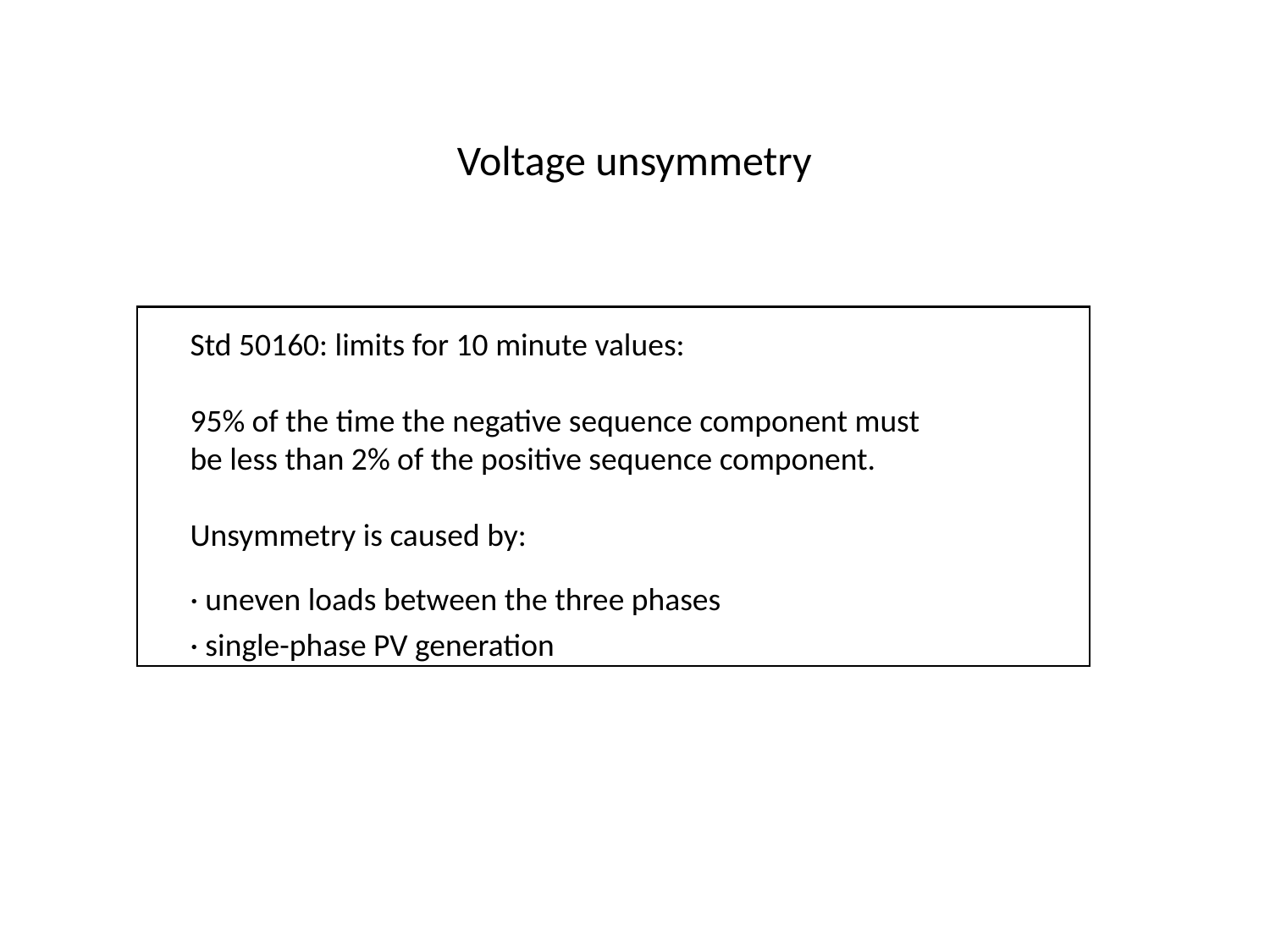

Voltage unsymmetry

Std 50160: limits for 10 minute values:

95% of the time the negative sequence component must
be less than 2% of the positive sequence component.

Unsymmetry is caused by:

· uneven loads between the three phases
· single-phase PV generation